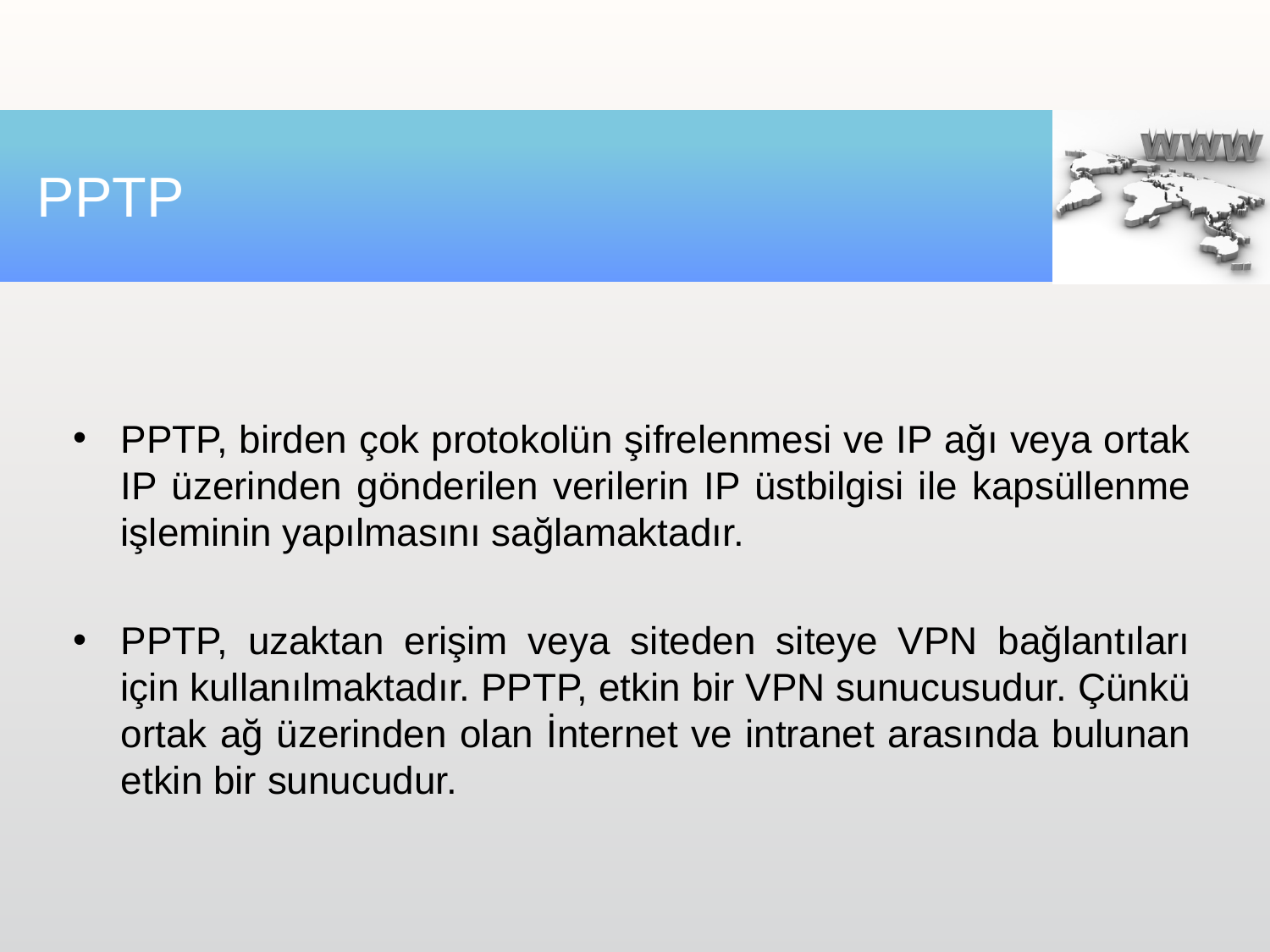

# PPTP
PPTP, birden çok protokolün şifrelenmesi ve IP ağı veya ortak IP üzerinden gönderilen verilerin IP üstbilgisi ile kapsüllenme işleminin yapılmasını sağlamaktadır.

PPTP, uzaktan erişim veya siteden siteye VPN bağlantıları için kullanılmaktadır. PPTP, etkin bir VPN sunucusudur. Çünkü ortak ağ üzerinden olan İnternet ve intranet arasında bulunan etkin bir sunucudur.